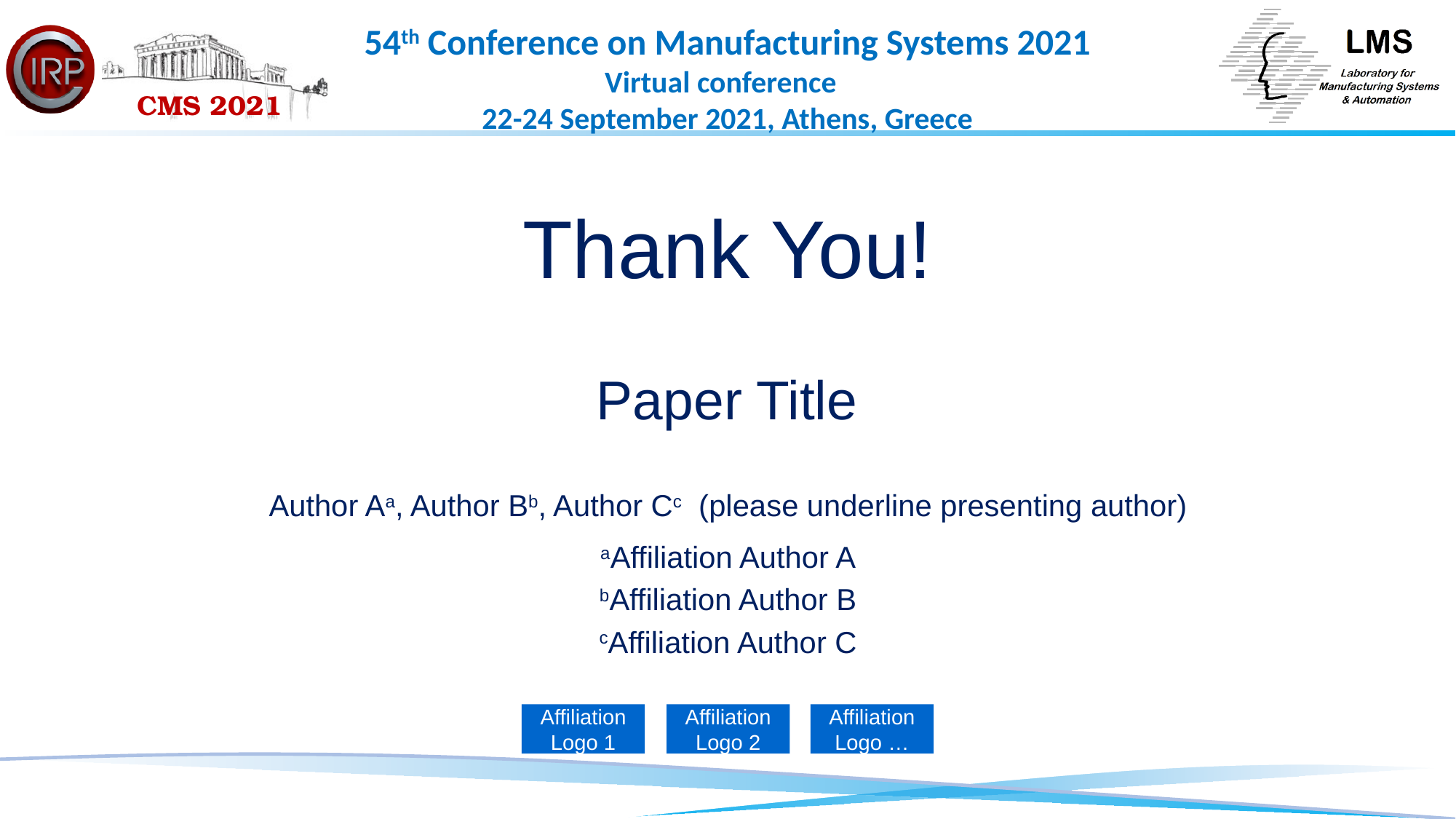

Thank You!
Paper Title
Author Aa, Author Bb, Author Cc  (please underline presenting author)
aAffiliation Author A
bAffiliation Author B
cAffiliation Author C

Affiliation Logo …
Affiliation Logo 1
Affiliation Logo 2